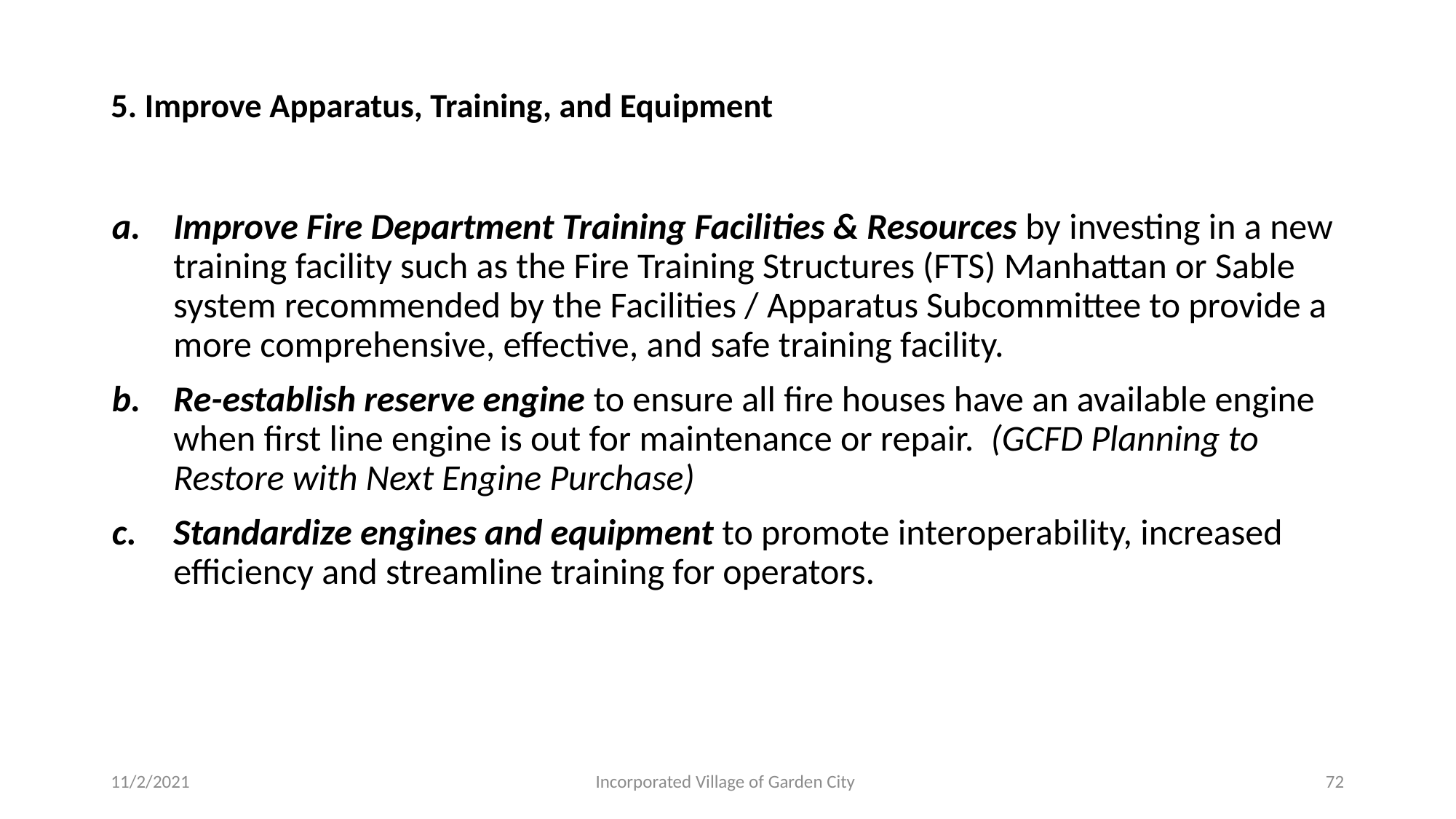

# 5. Improve Apparatus, Training, and Equipment
Improve Fire Department Training Facilities & Resources by investing in a new training facility such as the Fire Training Structures (FTS) Manhattan or Sable system recommended by the Facilities / Apparatus Subcommittee to provide a more comprehensive, effective, and safe training facility.
Re-establish reserve engine to ensure all fire houses have an available engine when first line engine is out for maintenance or repair.  (GCFD Planning to Restore with Next Engine Purchase)
Standardize engines and equipment to promote interoperability, increased efficiency and streamline training for operators.

11/2/2021
Incorporated Village of Garden City
72